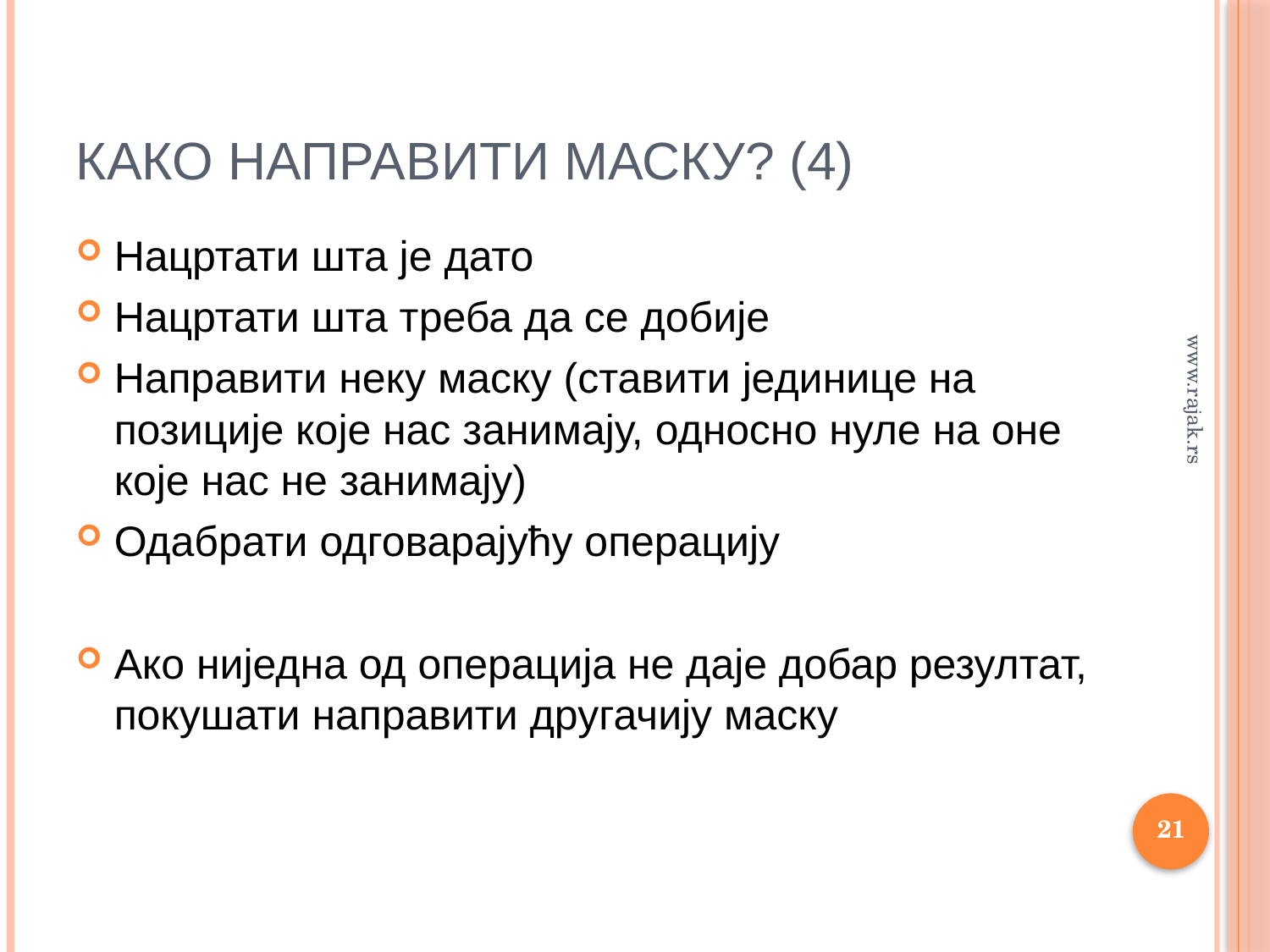

# Како направити маску? (4)
Нацртати шта је дато
Нацртати шта треба да се добије
Направити неку маску (ставити јединице на позиције које нас занимају, односно нуле на оне које нас не занимају)
Одабрати одговарајућу операцију

Ако ниједна од операција не даје добар резултат, покушати направити другачију маску
www.rajak.rs
21